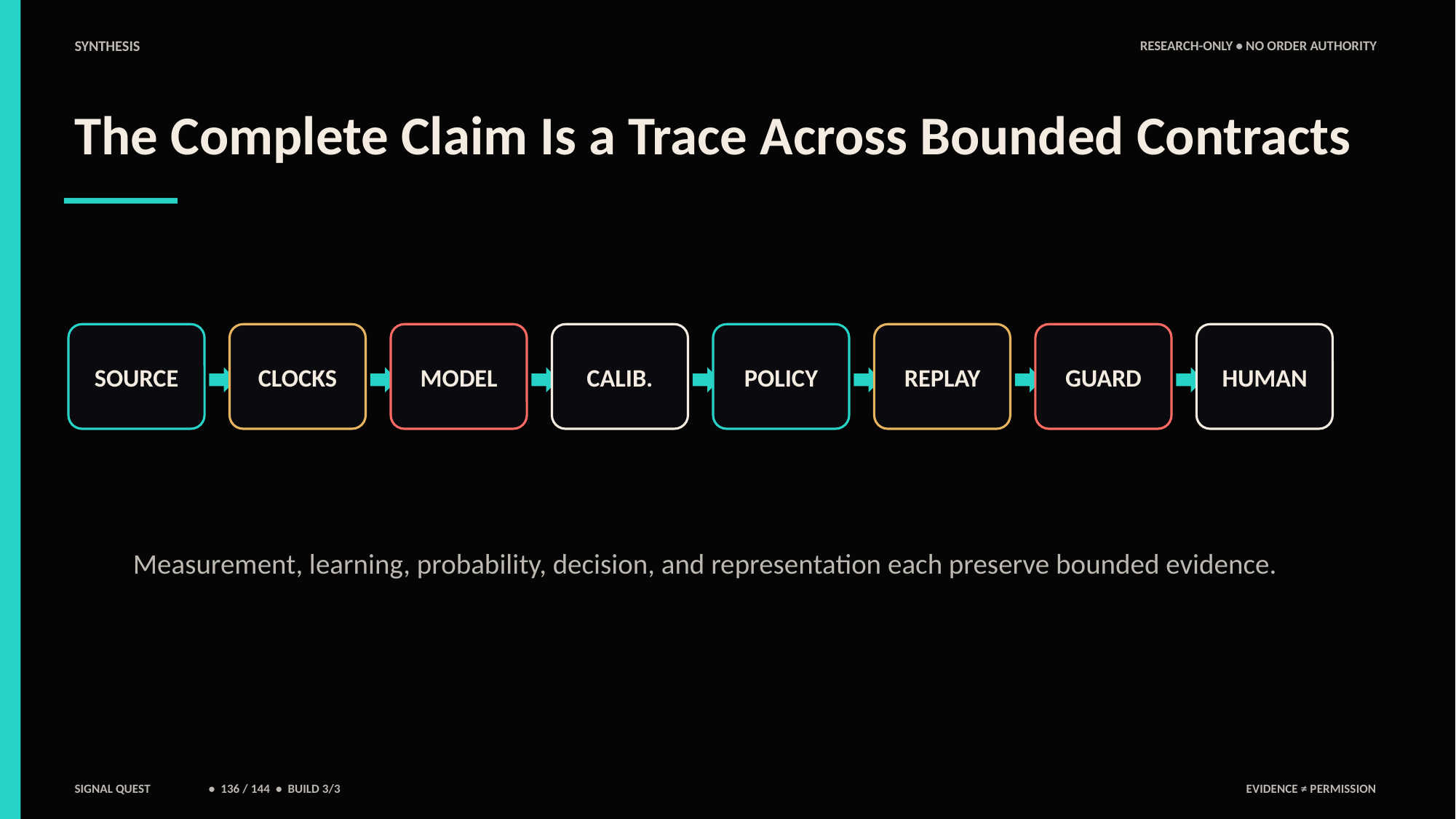

SYNTHESIS
RESEARCH-ONLY • NO ORDER AUTHORITY
The Complete Claim Is a Trace Across Bounded Contracts

SOURCE
CLOCKS
MODEL
CALIB.
POLICY
REPLAY
GUARD
HUMAN

Measurement, learning, probability, decision, and representation each preserve bounded evidence.
SIGNAL QUEST
•  136 / 144  •  BUILD 3/3
EVIDENCE ≠ PERMISSION